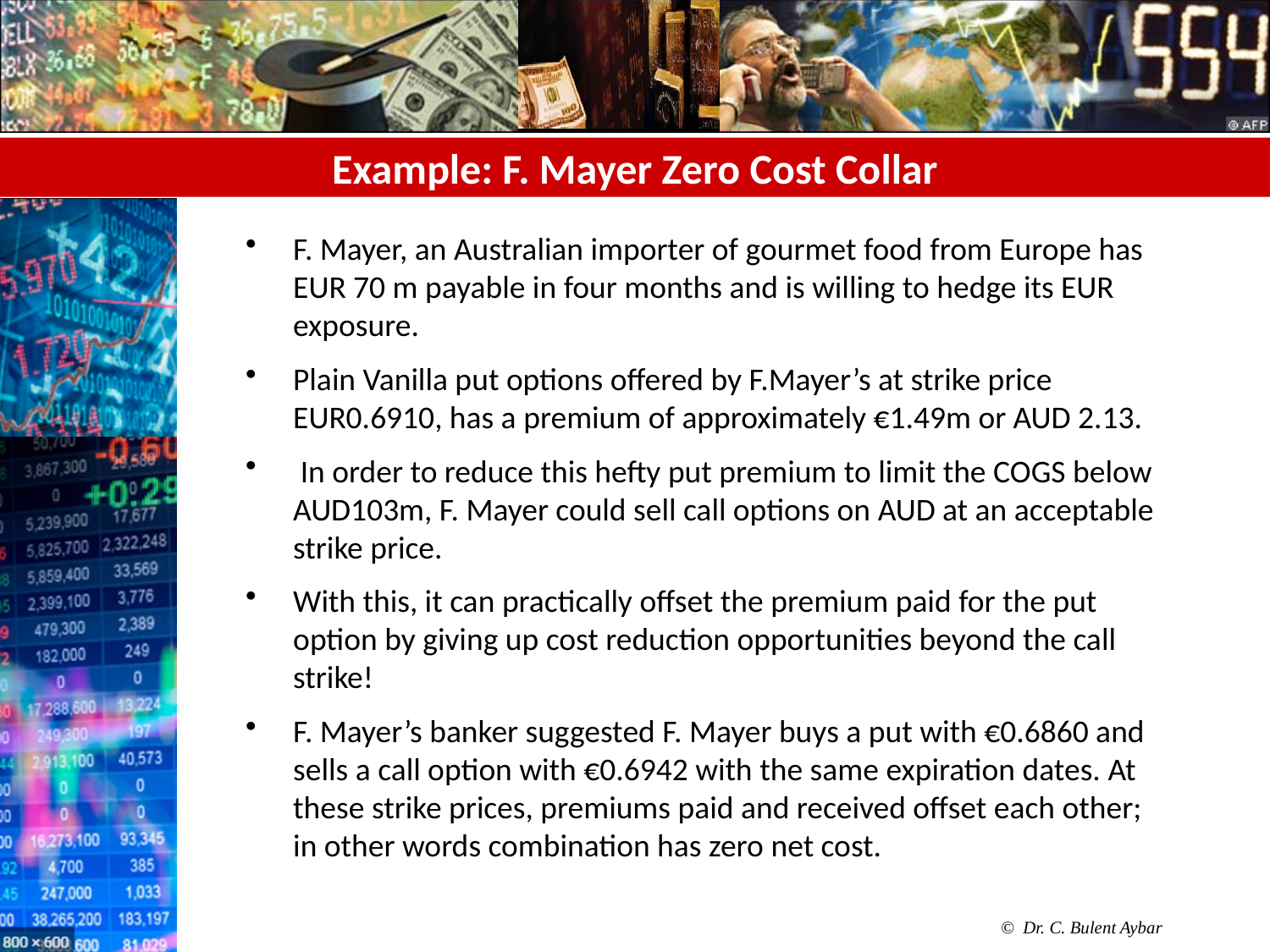

# Example: F. Mayer Zero Cost Collar
F. Mayer, an Australian importer of gourmet food from Europe has EUR 70 m payable in four months and is willing to hedge its EUR exposure.
Plain Vanilla put options offered by F.Mayer’s at strike price EUR0.6910, has a premium of approximately €1.49m or AUD 2.13.
 In order to reduce this hefty put premium to limit the COGS below AUD103m, F. Mayer could sell call options on AUD at an acceptable strike price.
With this, it can practically offset the premium paid for the put option by giving up cost reduction opportunities beyond the call strike!
F. Mayer’s banker suggested F. Mayer buys a put with €0.6860 and sells a call option with €0.6942 with the same expiration dates. At these strike prices, premiums paid and received offset each other; in other words combination has zero net cost.